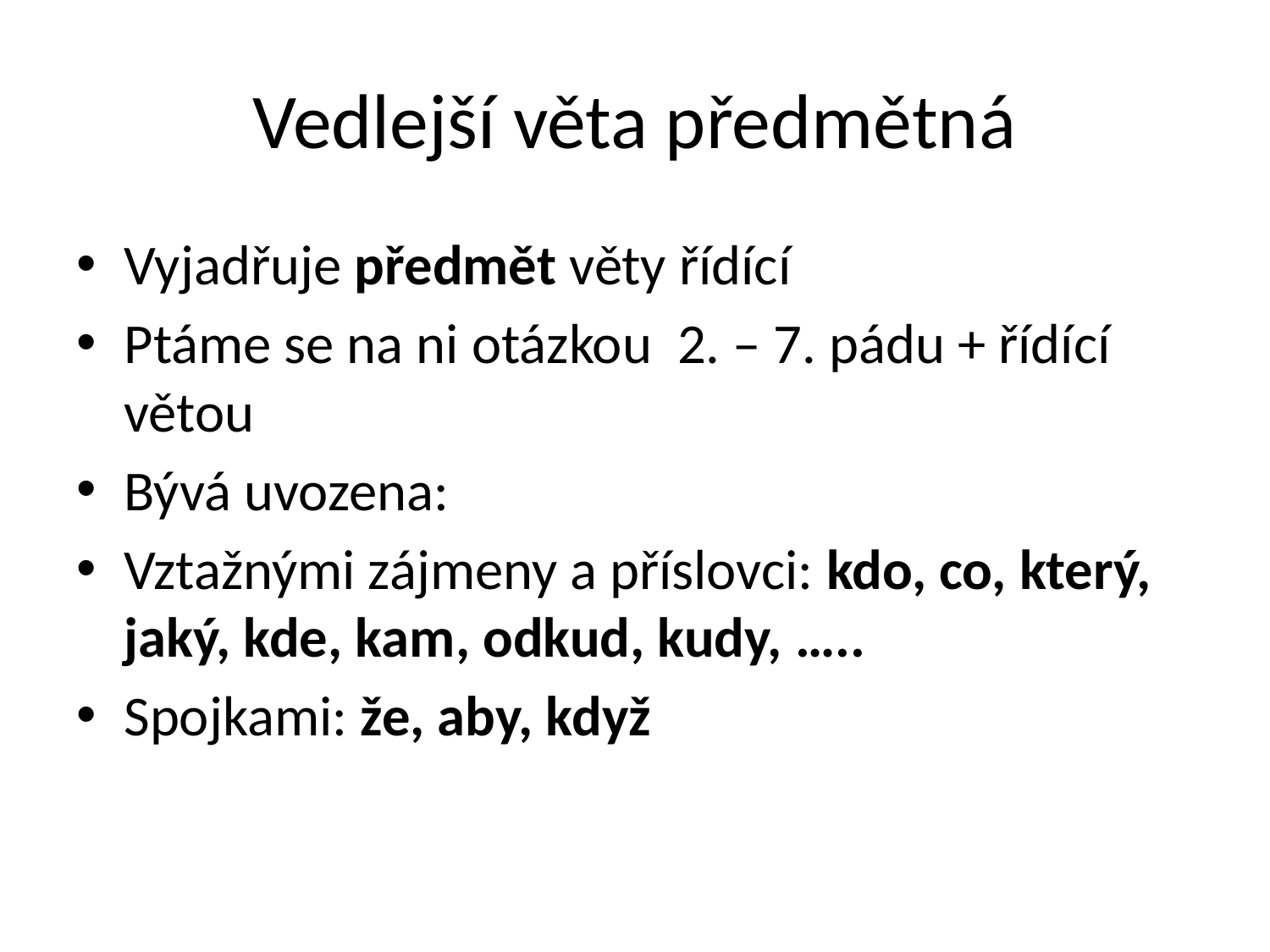

# Vedlejší věta předmětná
Vyjadřuje předmět věty řídící
Ptáme se na ni otázkou  2. – 7. pádu + řídící větou
Bývá uvozena:
Vztažnými zájmeny a příslovci: kdo, co, který, jaký, kde, kam, odkud, kudy, …..
Spojkami: že, aby, když